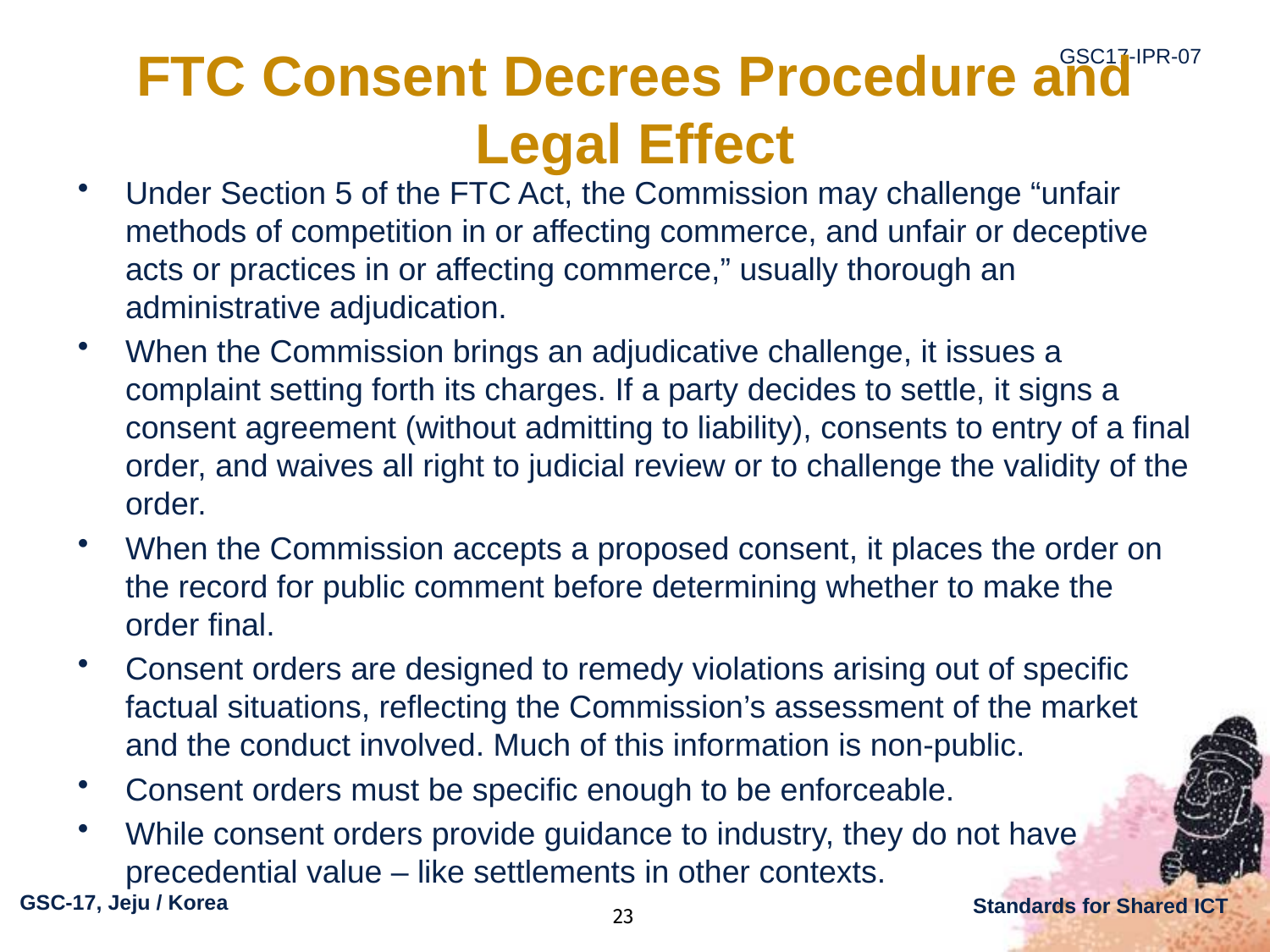

# FTC Consent Decrees Procedure and Legal Effect
Under Section 5 of the FTC Act, the Commission may challenge “unfair methods of competition in or affecting commerce, and unfair or deceptive acts or practices in or affecting commerce,” usually thorough an administrative adjudication.
When the Commission brings an adjudicative challenge, it issues a complaint setting forth its charges. If a party decides to settle, it signs a consent agreement (without admitting to liability), consents to entry of a final order, and waives all right to judicial review or to challenge the validity of the order.
When the Commission accepts a proposed consent, it places the order on the record for public comment before determining whether to make the order final.
Consent orders are designed to remedy violations arising out of specific factual situations, reflecting the Commission’s assessment of the market and the conduct involved. Much of this information is non-public.
Consent orders must be specific enough to be enforceable.
While consent orders provide guidance to industry, they do not have precedential value – like settlements in other contexts.

23